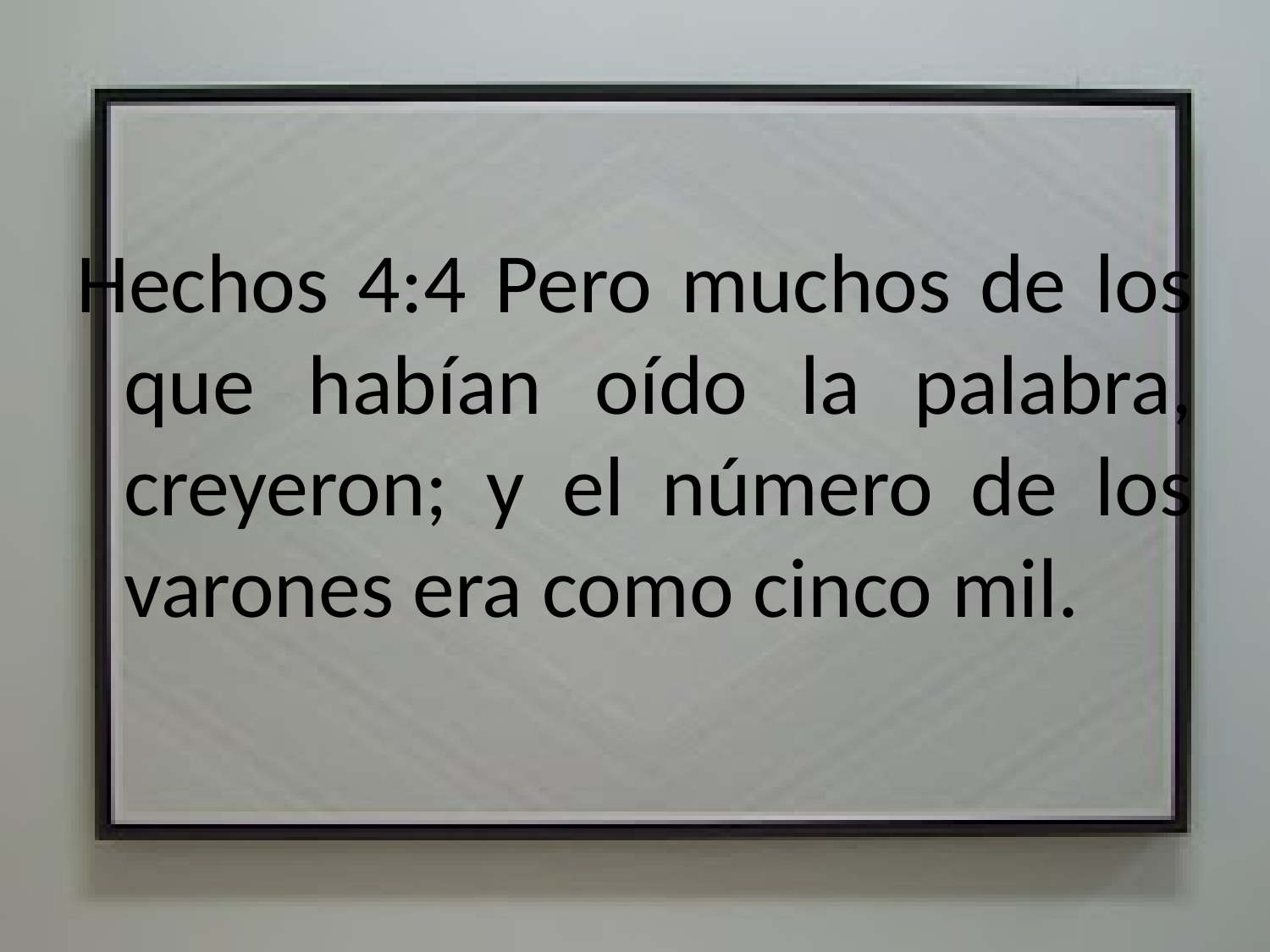

#
Hechos 4:4 Pero muchos de los que habían oído la palabra, creyeron; y el número de los varones era como cinco mil.